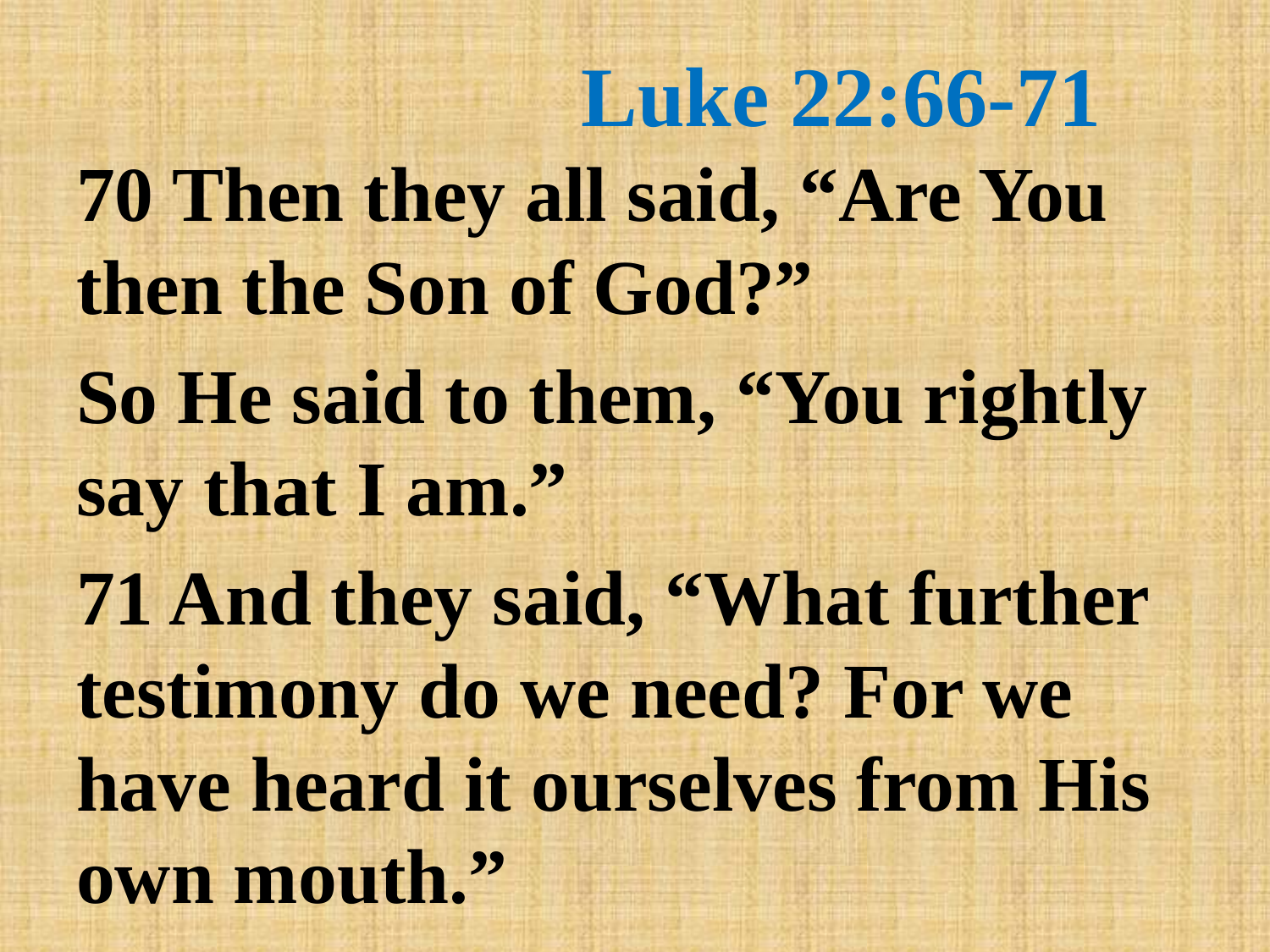

# Luke 22:66-71
70 Then they all said, “Are You then the Son of God?”
So He said to them, “You rightly say that I am.”
71 And they said, “What further testimony do we need? For we have heard it ourselves from His own mouth.”